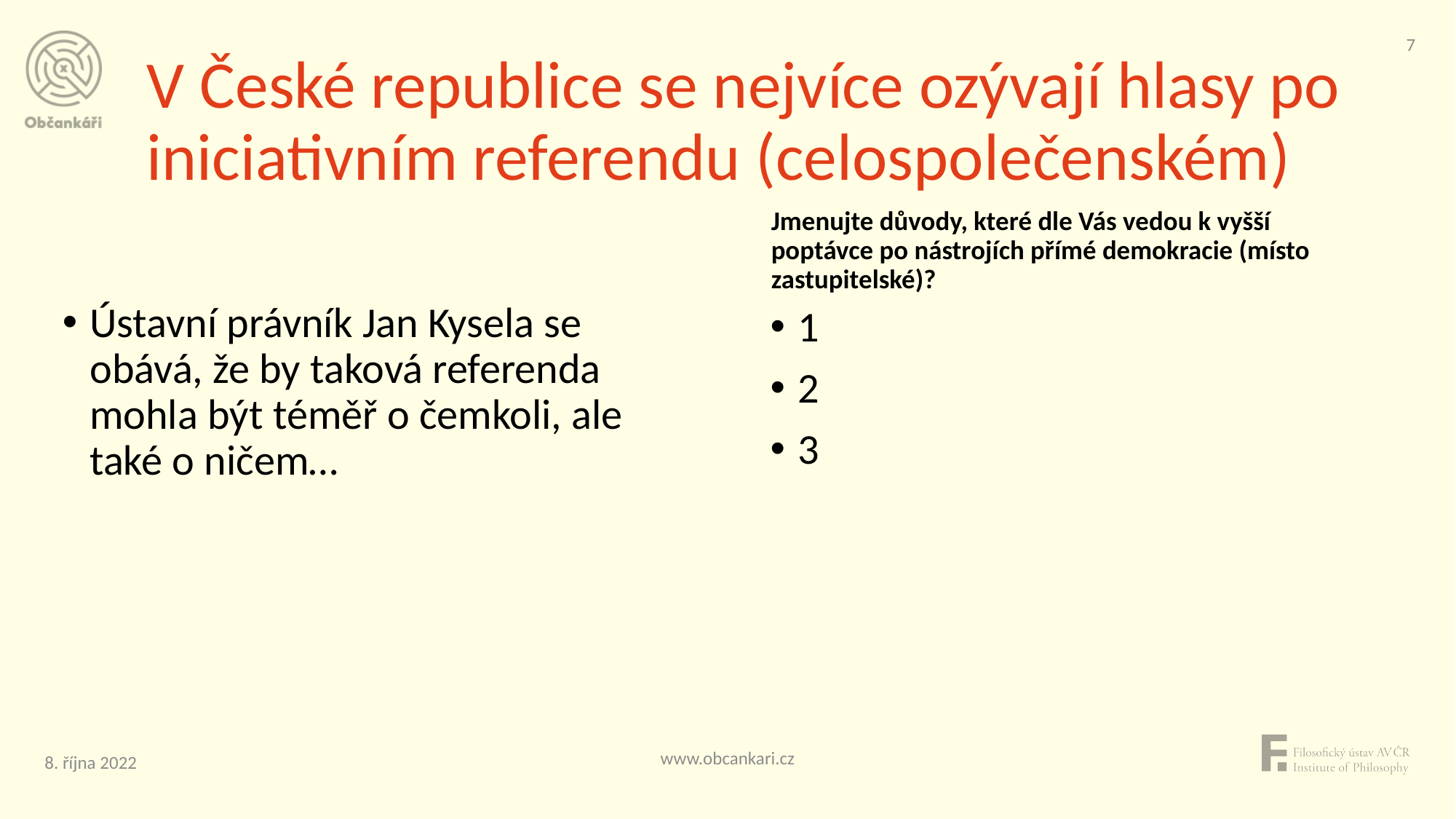

7
# V České republice se nejvíce ozývají hlasy po iniciativním referendu (celospolečenském)
Jmenujte důvody, které dle Vás vedou k vyšší poptávce po nástrojích přímé demokracie (místo zastupitelské)?
Ústavní právník Jan Kysela se obává, že by taková referenda mohla být téměř o čemkoli, ale také o ničem…
1
2
3
www.obcankari.cz
8. října 2022